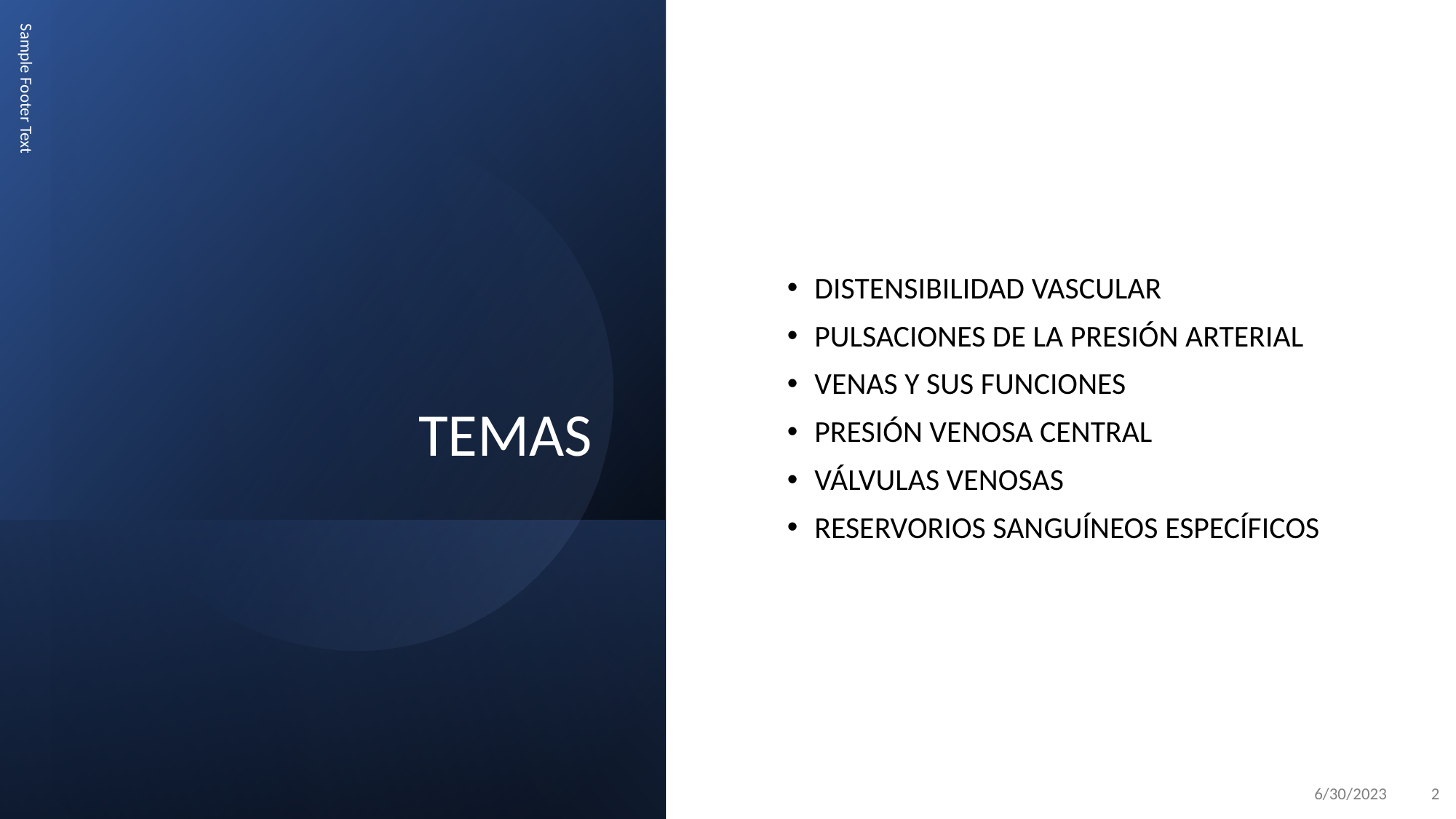

# TEMAS

DISTENSIBILIDAD VASCULAR
PULSACIONES DE LA PRESIÓN ARTERIAL
VENAS Y SUS FUNCIONES
PRESIÓN VENOSA CENTRAL
VÁLVULAS VENOSAS
RESERVORIOS SANGUÍNEOS ESPECÍFICOS

Sample Footer Text

6/30/2023
2